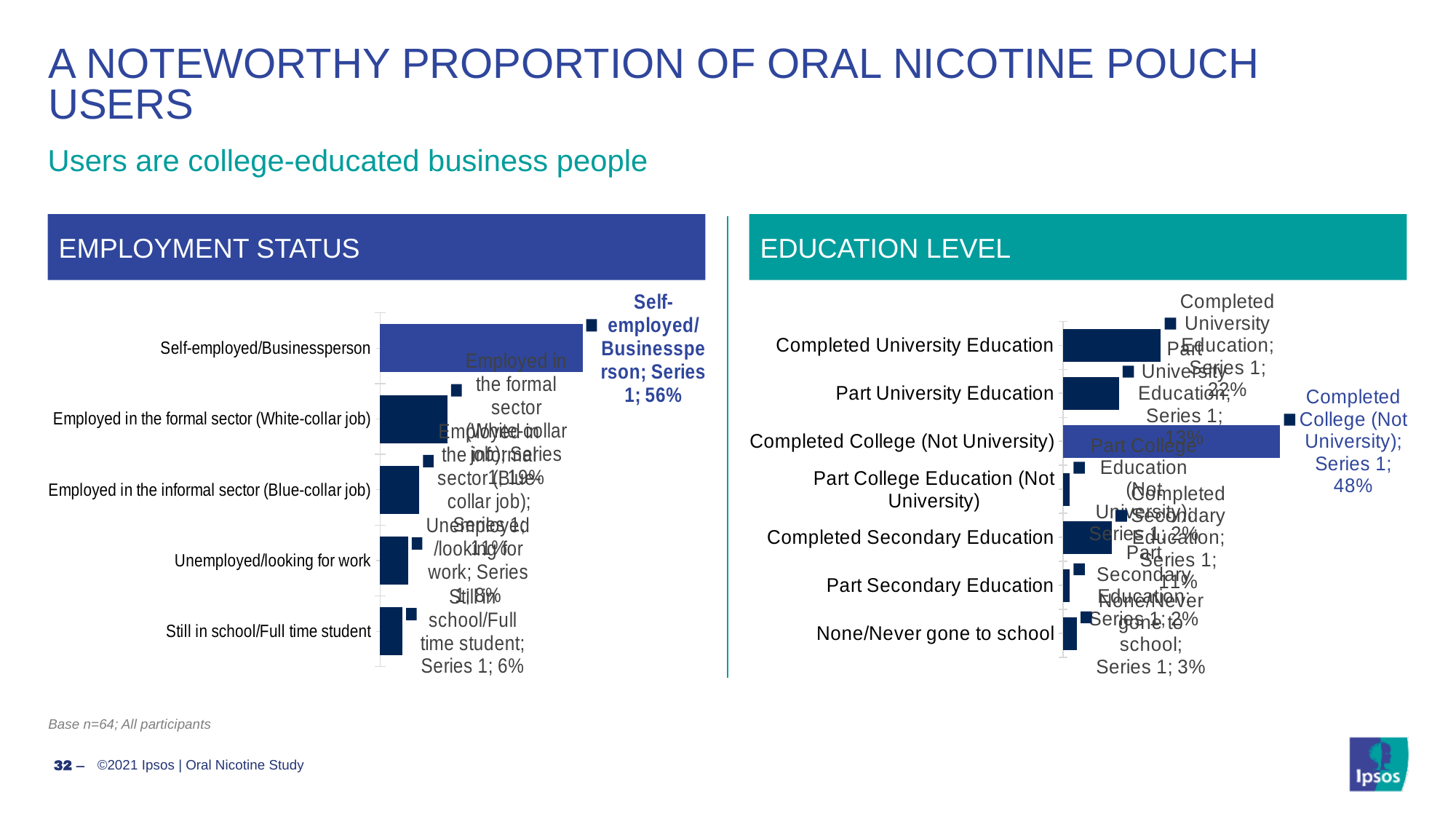

# A NOTEWORTHY PROPORTION OF ORAL NICOTINE POUCH USERS
Users are college-educated business people
EMPLOYMENT STATUS
EDUCATION LEVEL

### Chart

| Category | Series 1 |
|---|---|
| Self-employed/Businessperson | 0.5625 |
| Employed in the formal sector (White-collar job) | 0.18750000000000006 |
| Employed in the informal sector (Blue-collar job) | 0.10937500000000003 |
| Unemployed/looking for work | 0.078125 |
| Still in school/Full time student | 0.0625 |

### Chart

| Category | Series 1 |
|---|---|
| Completed University Education | 0.21875000000000006 |
| Part University Education | 0.125 |
| Completed College (Not University) | 0.4843750000000001 |
| Part College Education (Not University) | 0.015625 |
| Completed Secondary Education | 0.10937500000000003 |
| Part Secondary Education | 0.015625 |
| None/Never gone to school | 0.03125 |
Base n=64; All participants